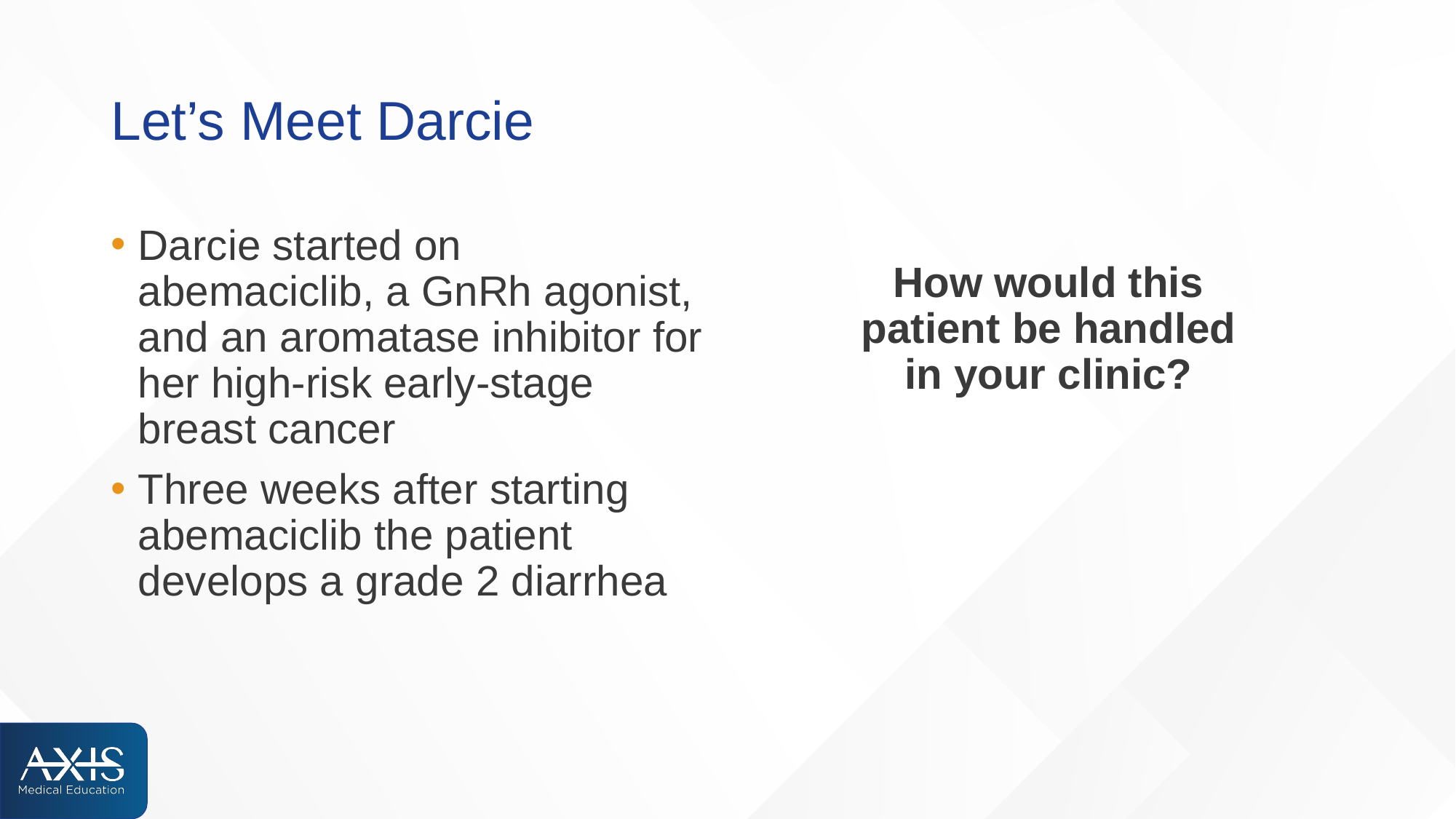

# Let’s Meet Darcie
Darcie started on abemaciclib, a GnRh agonist, and an aromatase inhibitor for her high-risk early-stage breast cancer
Three weeks after starting abemaciclib the patient develops a grade 2 diarrhea
How would this patient be handled in your clinic?